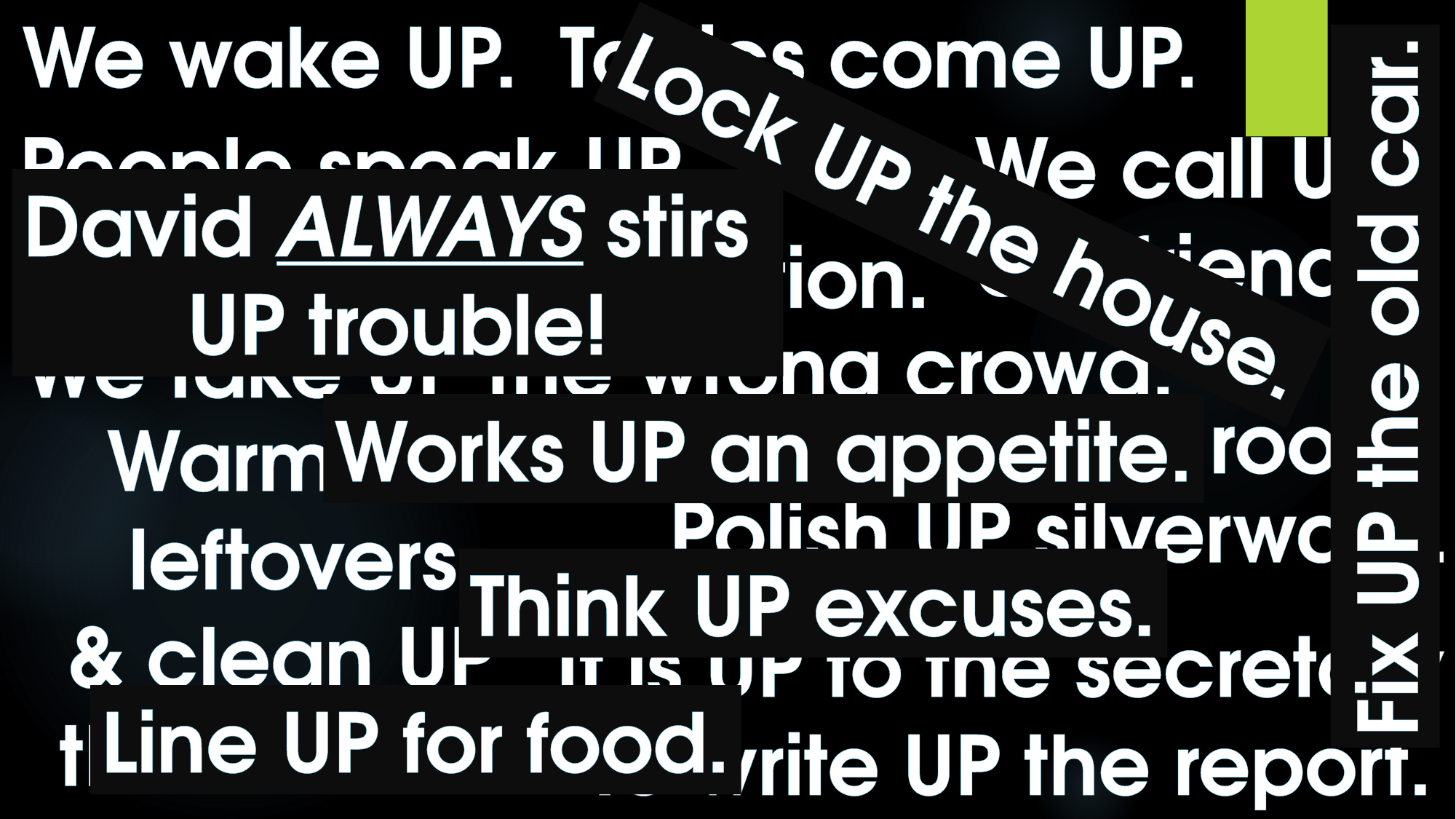

We wake UP.
Topics come UP.
People speak UP.
We call UP
our friends.
Lock UP the house.
David ALWAYS stirs
UP trouble!
Officers UP for election.
We take UP the wrong crowd.
Fix UP the old car.
Brighten UP a room.
Works UP an appetite.
Warm UP
leftovers
& clean UP
the kitchen.
Polish UP silverware.
Think UP excuses.
It is UP to the secretary
to write UP the report.
Line UP for food.